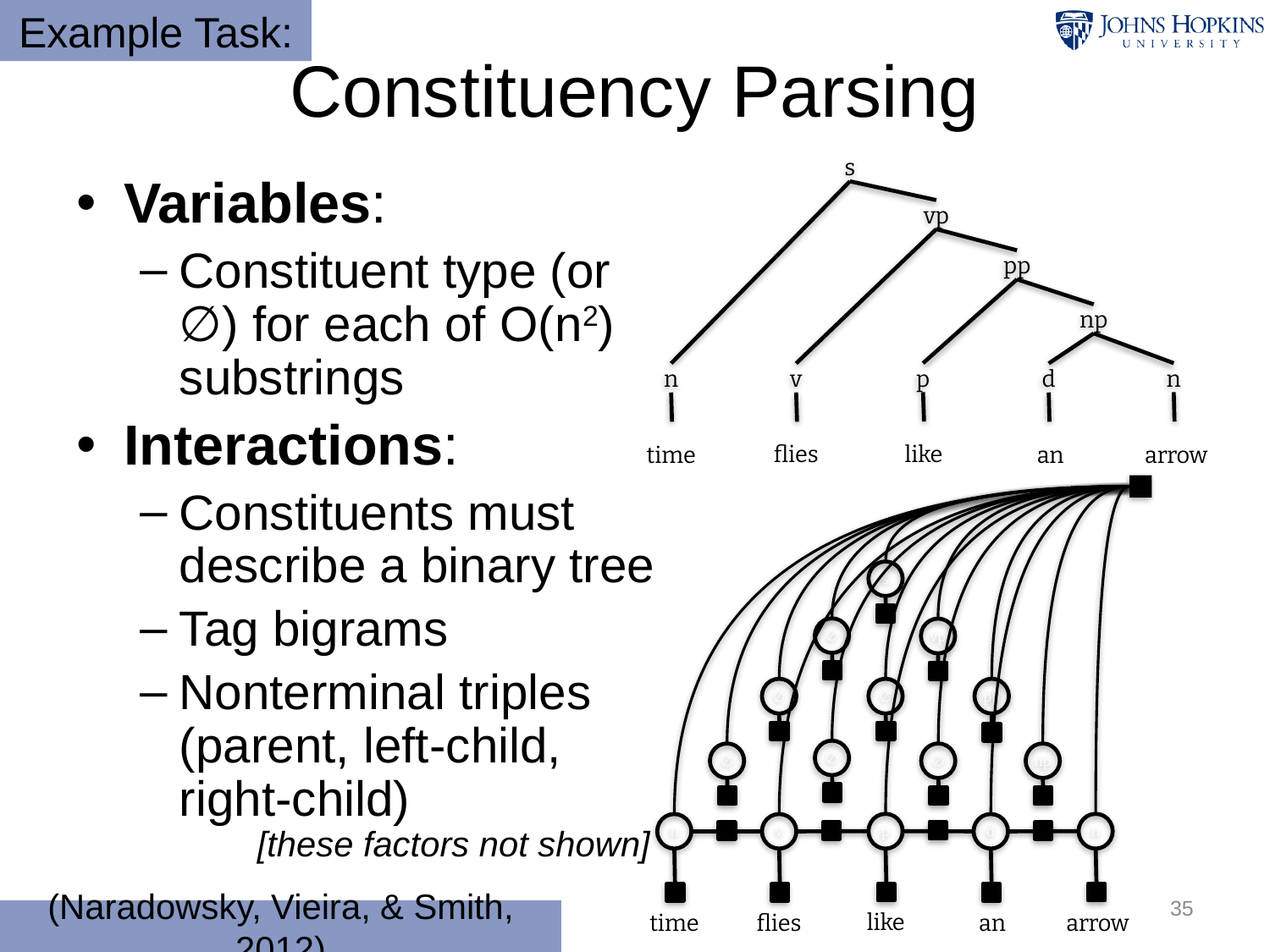

Example Task:
# Constituency Parsing
s
vp
pp
np
p
n
n
v
d
like
flies
time
an
arrow
Variables:
Constituent type (or ∅) for each of O(n2) substrings
Interactions:
Constituents must describe a binary tree
Tag bigrams
Nonterminal triples (parent, left-child, right-child)
        [these factors not shown]

s
ψ13
∅
ψ10
vp
ψ12
pp
∅
ψ10
∅
ψ10
ψ11
∅
ψ10
∅
ψ10
∅
ψ10
np
ψ10
p
n
n
v
d
ψ6
ψ2
ψ4
ψ8
ψ5
ψ9
ψ1
ψ3
ψ7
like
flies
time
an
arrow
35
(Naradowsky, Vieira, & Smith, 2012)